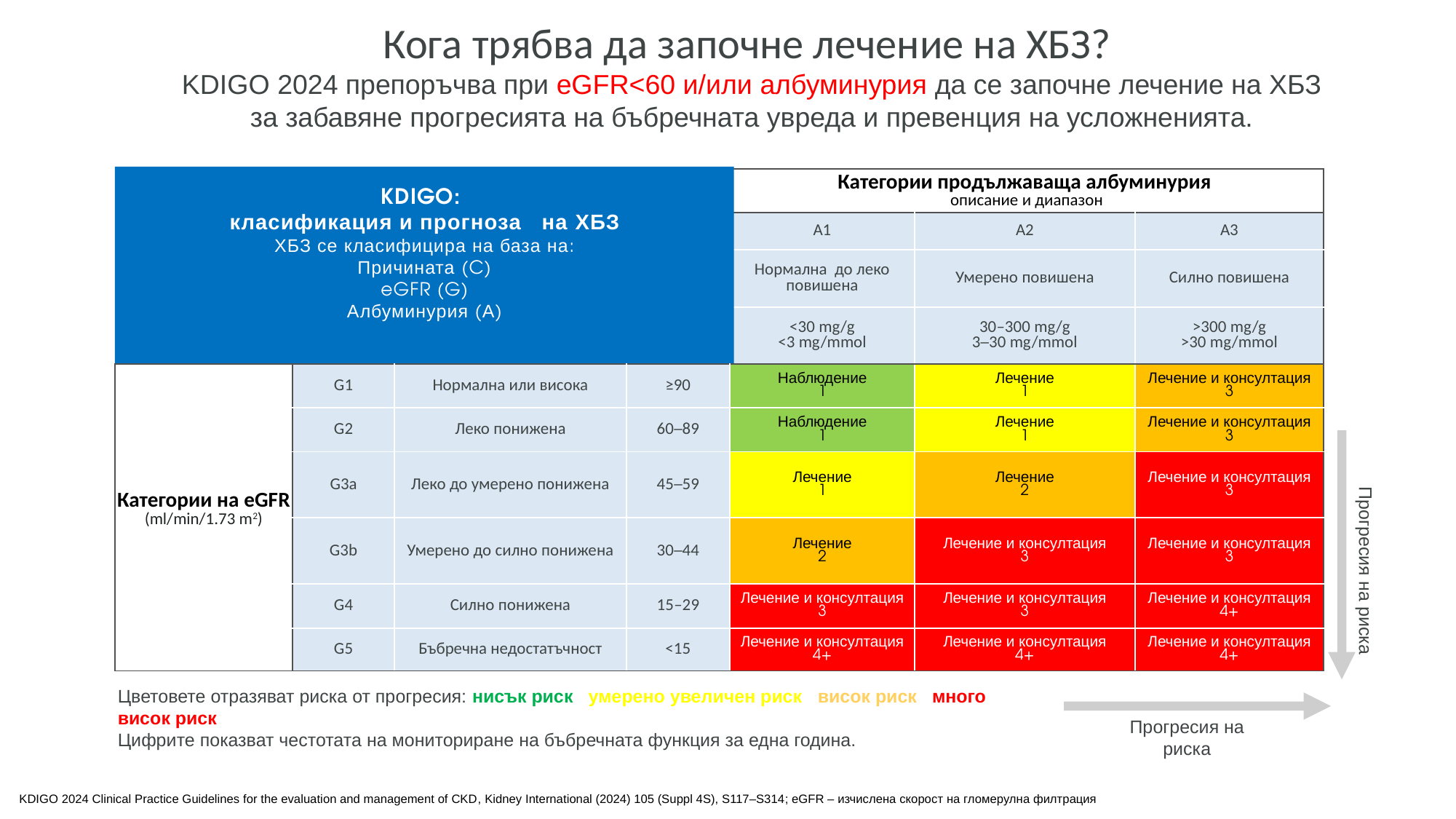

Кога трябва да започне лечение на ХБЗ?
KDIGO 2024 препоръчва при eGFR<60 и/или албуминурия да се започне лечение на ХБЗ за забавяне прогресията на бъбречната увреда и превенция на усложненията.

KDIGO:
класификация и прогноза   на ХБЗ
ХБЗ се класифицира на база на:
Причината (C)
eGFR (G)
Албуминурия (А)

|  |  |  |  | Категории продължаваща албуминурия описание и диапазон |  |  |
| --- | --- | --- | --- | --- | --- | --- |
|  |  |  |  | A1 | A2 | A3 |
|  |  |  |  | Нормална до леко повишена | Умерено повишена | Силно повишена |
|  |  |  |  | <30 mg/g <3 mg/mmol | 30–300 mg/g 3–30 mg/mmol | >300 mg/g >30 mg/mmol |
| Категории на eGFR (ml/min/1.73 m2) | G1 | Нормална или висока | ≥90 | Наблюдение 1 | Лечение 1 | Лечение и консултация 3 |
|  | G2 | Леко понижена | 60–89 | Наблюдение 1 | Лечение 1 | Лечение и консултация 3 |
|  | G3a | Леко до умерено понижена | 45–59 | Лечение 1 | Лечение 2 | Лечение и консултация 3 |
|  | G3b | Умерено до силно понижена | 30–44 | Лечение 2 | Лечение и консултация 3 | Лечение и консултация 3 |
|  | G4 | Силно понижена | 15–29 | Лечение и консултация 3 | Лечение и консултация 3 | Лечение и консултация 4+ |
|  | G5 | Бъбречна недостатъчност | <15 | Лечение и консултация 4+ | Лечение и консултация 4+ | Лечение и консултация 4+ |
Прогресия на риска
Цветовете отразяват риска от прогресия: нисък риск   умерено увеличен риск   висок риск   много висок риск
Цифрите показват честотата на мониториране на бъбречната функция за една година.
Прогресия на риска

KDIGO 2024 Clinical Practice Guidelines for the evaluation and management of CKD, Kidney International (2024) 105 (Suppl 4S), S117–S314; eGFR – изчислена скорост на гломерулна филтрация